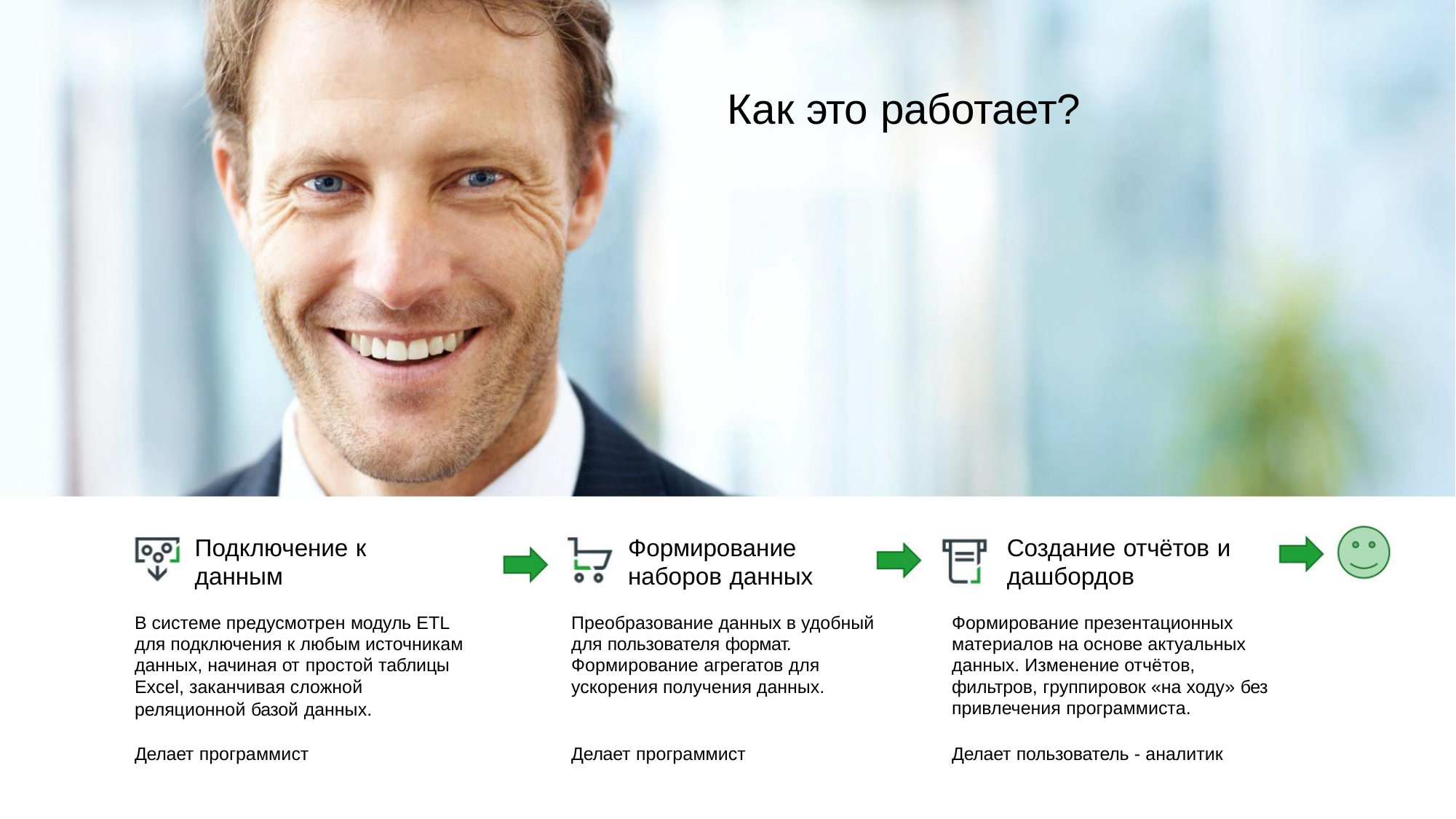

Как это работает?
Подключение к
данным
Формирование
наборов данных
Создание отчётов и
дашбордов
В системе предусмотрен модуль ETL
для подключения к любым источникам
данных, начиная от простой таблицы
Excel, заканчивая сложной
Преобразование данных в удобный
для пользователя формат.
Формирование агрегатов для
ускорения получения данных.
Формирование презентационных
материалов на основе актуальных
данных. Изменение отчётов,
фильтров, группировок «на ходу» без
привлечения программиста.
реляционной базой данных.
Делает программист
Делает программист
Делает пользователь - аналитик